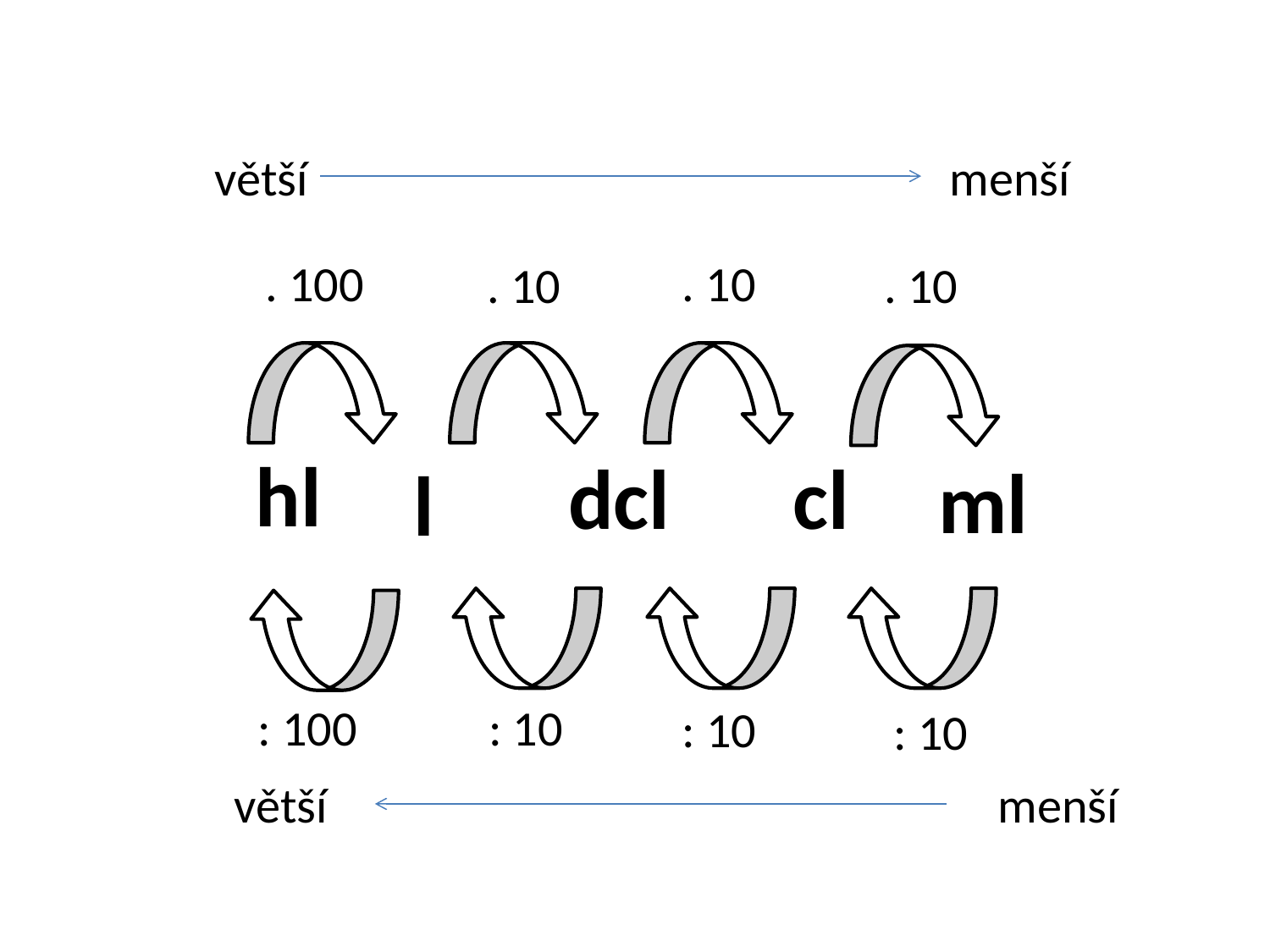

větší
menší
. 100
. 10
. 10
. 10

hl
cl
dcl
ml
l

: 100
: 10
: 10
: 10
větší
menší